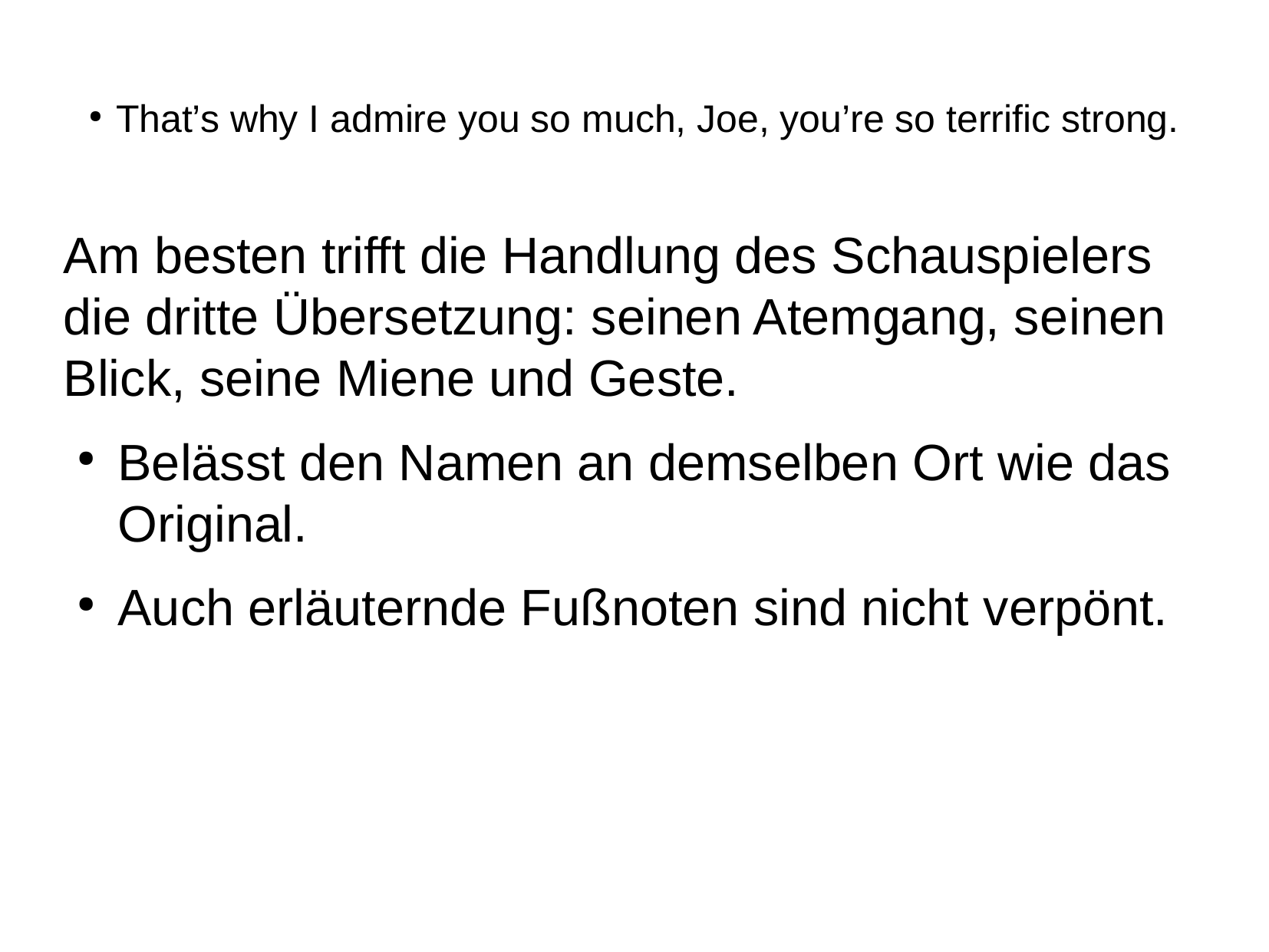

That’s why I admire you so much, Joe, you’re so terrific strong.
Am besten trifft die Handlung des Schauspielers die dritte Übersetzung: seinen Atemgang, seinen Blick, seine Miene und Geste.
Belässt den Namen an demselben Ort wie das Original.
Auch erläuternde Fußnoten sind nicht verpönt.